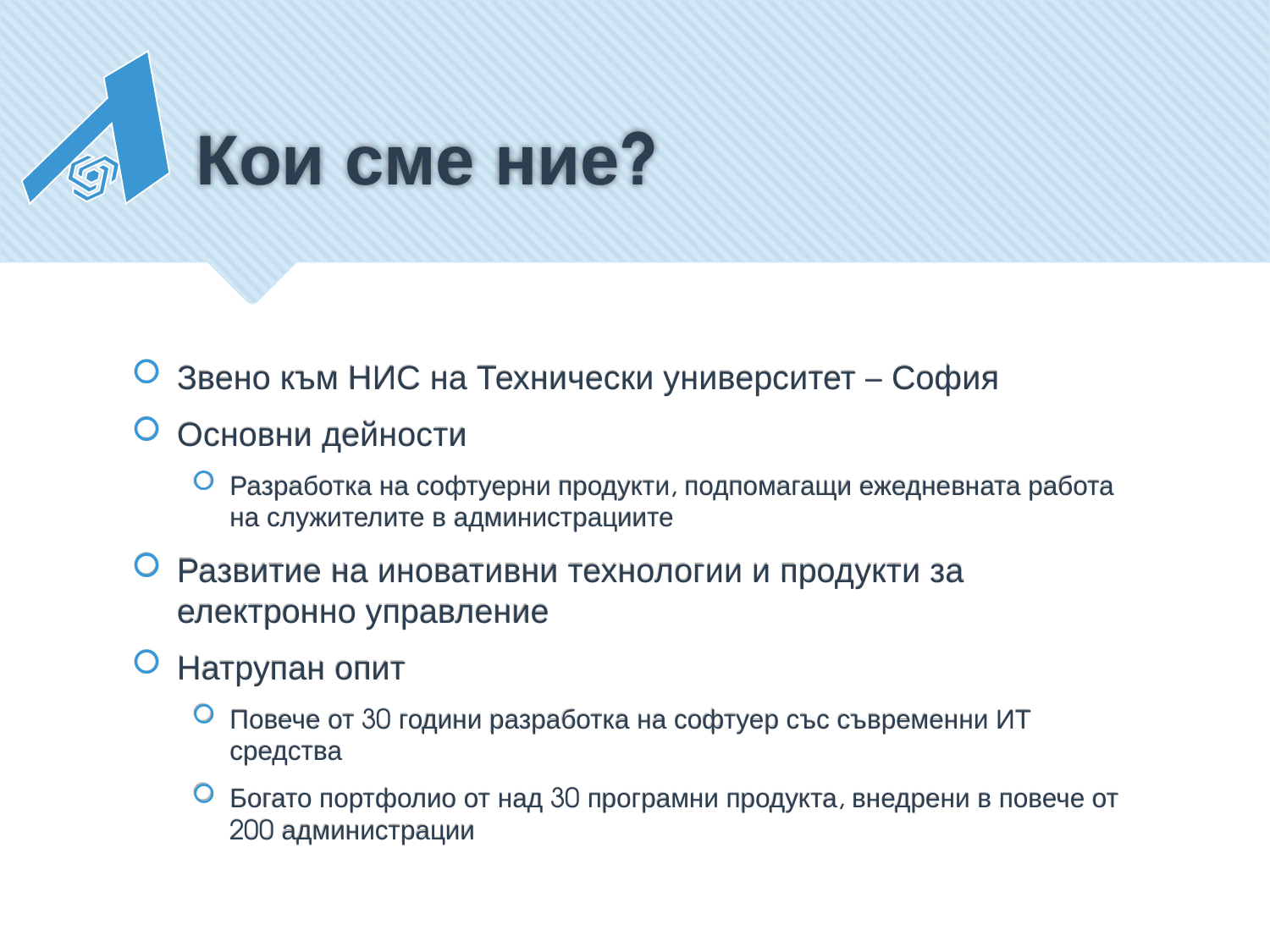

# Кои сме ние?
Звено към НИС на Технически университет – София
Основни дейности
Разработка на софтуерни продукти, подпомагащи ежедневната работа на служителите в администрациите
Развитие на иновативни технологии и продукти за електронно управление
Натрупан опит
Повече от 30 години разработка на софтуер със съвременни ИТ средства
Богато портфолио от над 30 програмни продукта, внедрени в повече от 200 администрации